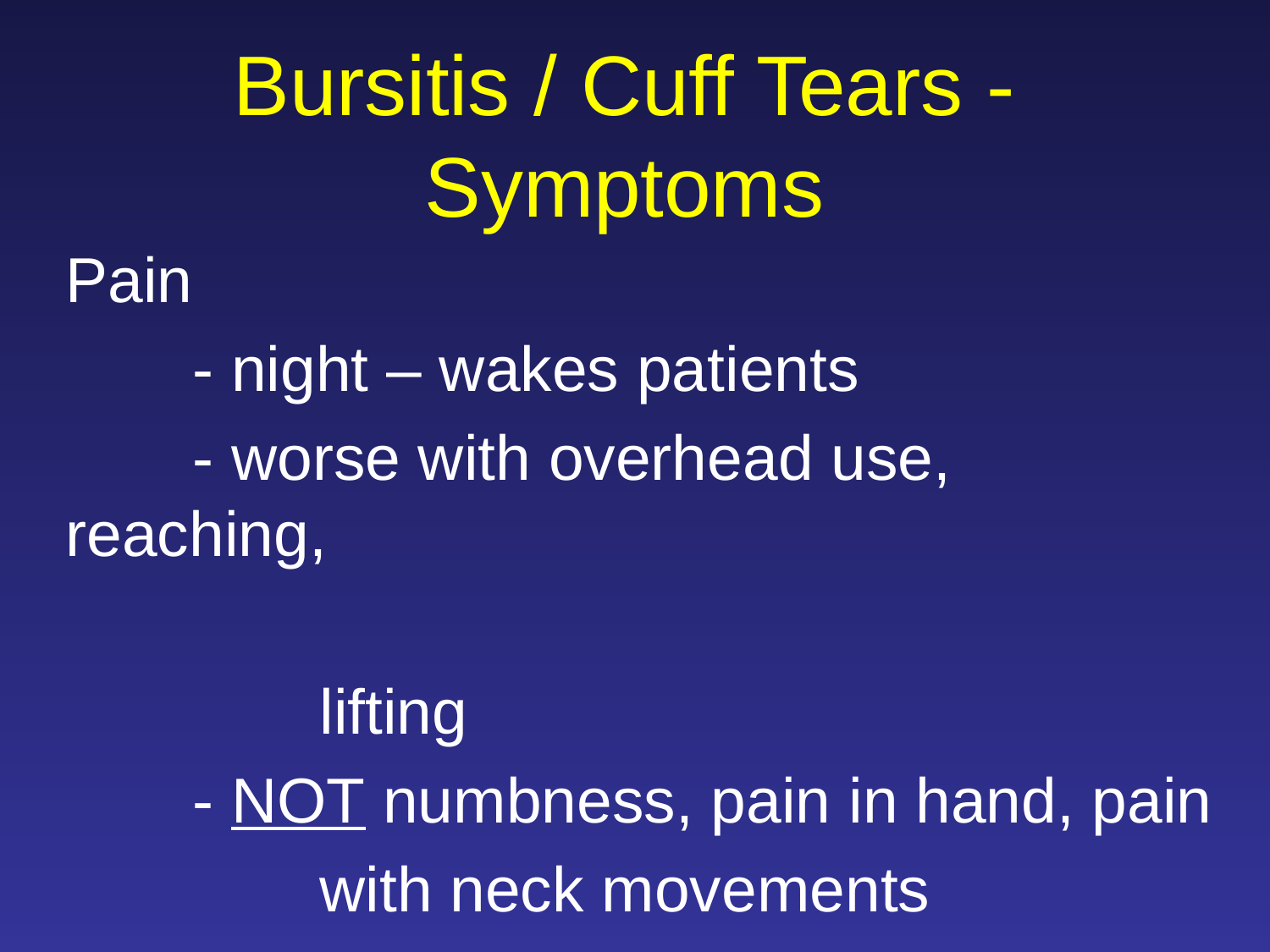

# Bursitis / Cuff Tears - Symptoms
Pain
	- night – wakes patients
	- worse with overhead use, reaching,

		lifting
	- NOT numbness, pain in hand, pain
		with neck movements